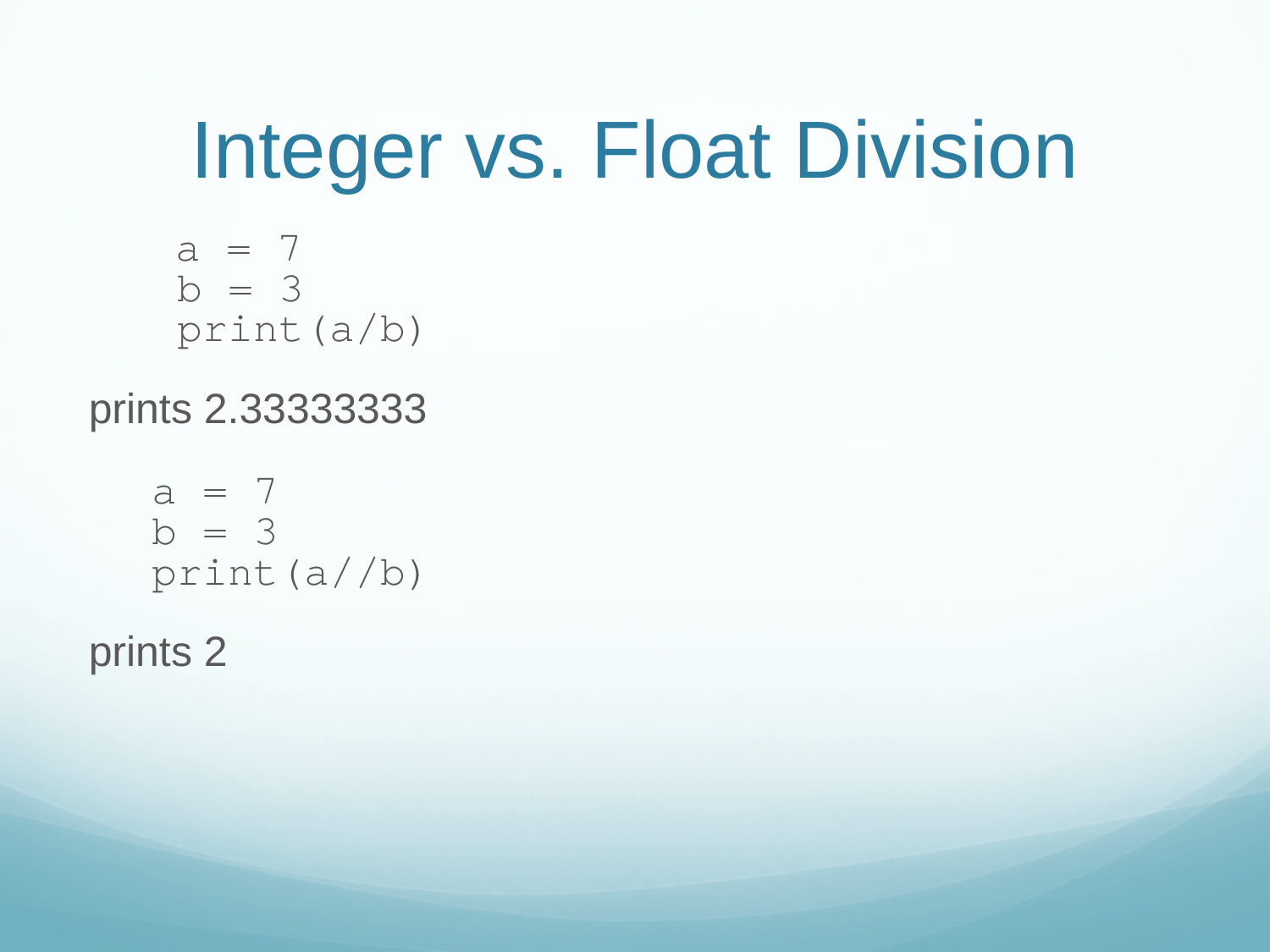

Integer vs. Float Division
  a = 7
 b = 3
 print(a/b)

prints 2.33333333

a = 7
b = 3
print(a//b)

prints 2